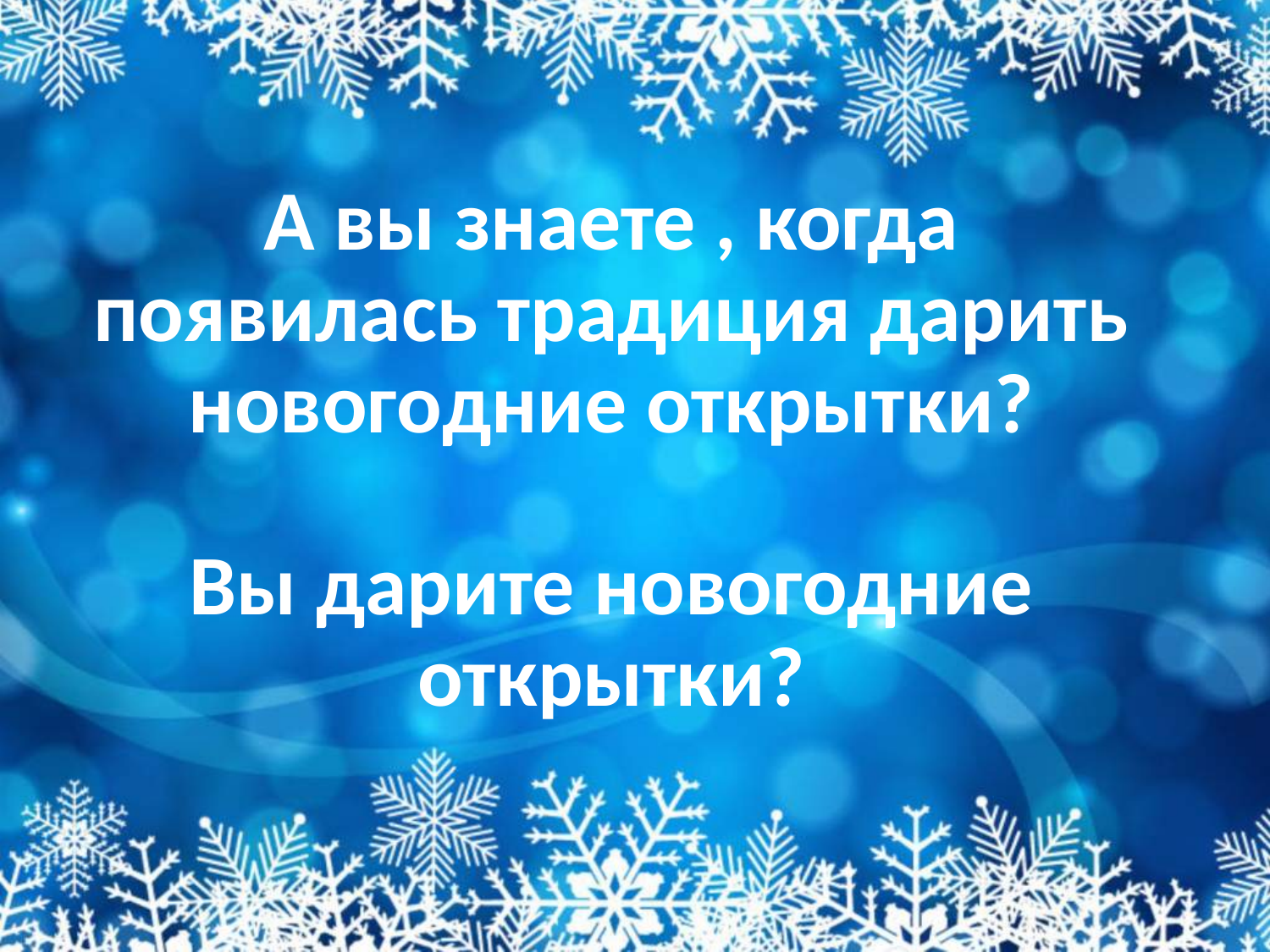

# А вы знаете , когда появилась традиция дарить новогодние открытки? Вы дарите новогодние открытки?